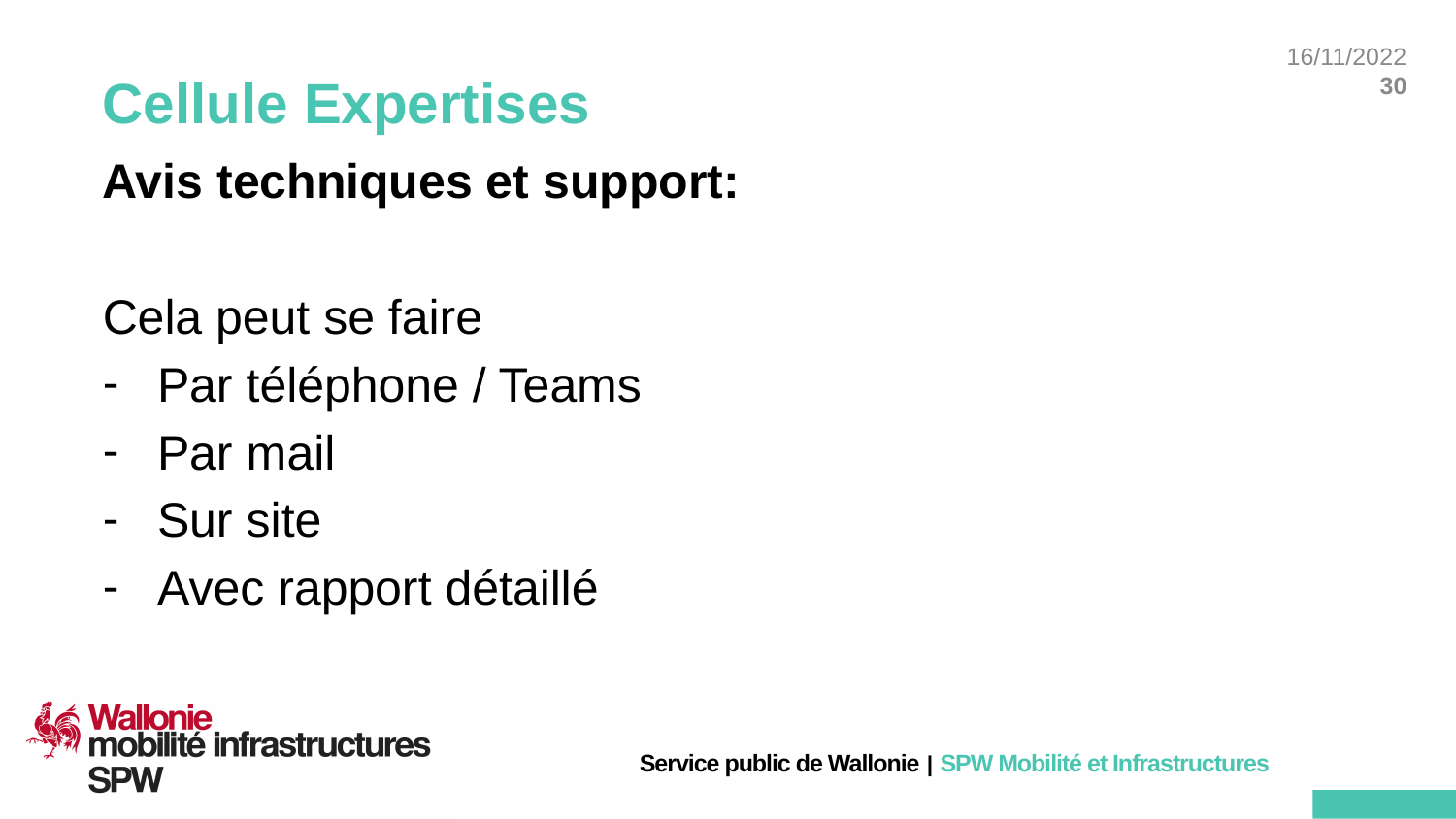

# Cellule Expertises
Avis techniques et support:

Cela peut se faire
Par téléphone / Teams
Par mail
Sur site
Avec rapport détaillé